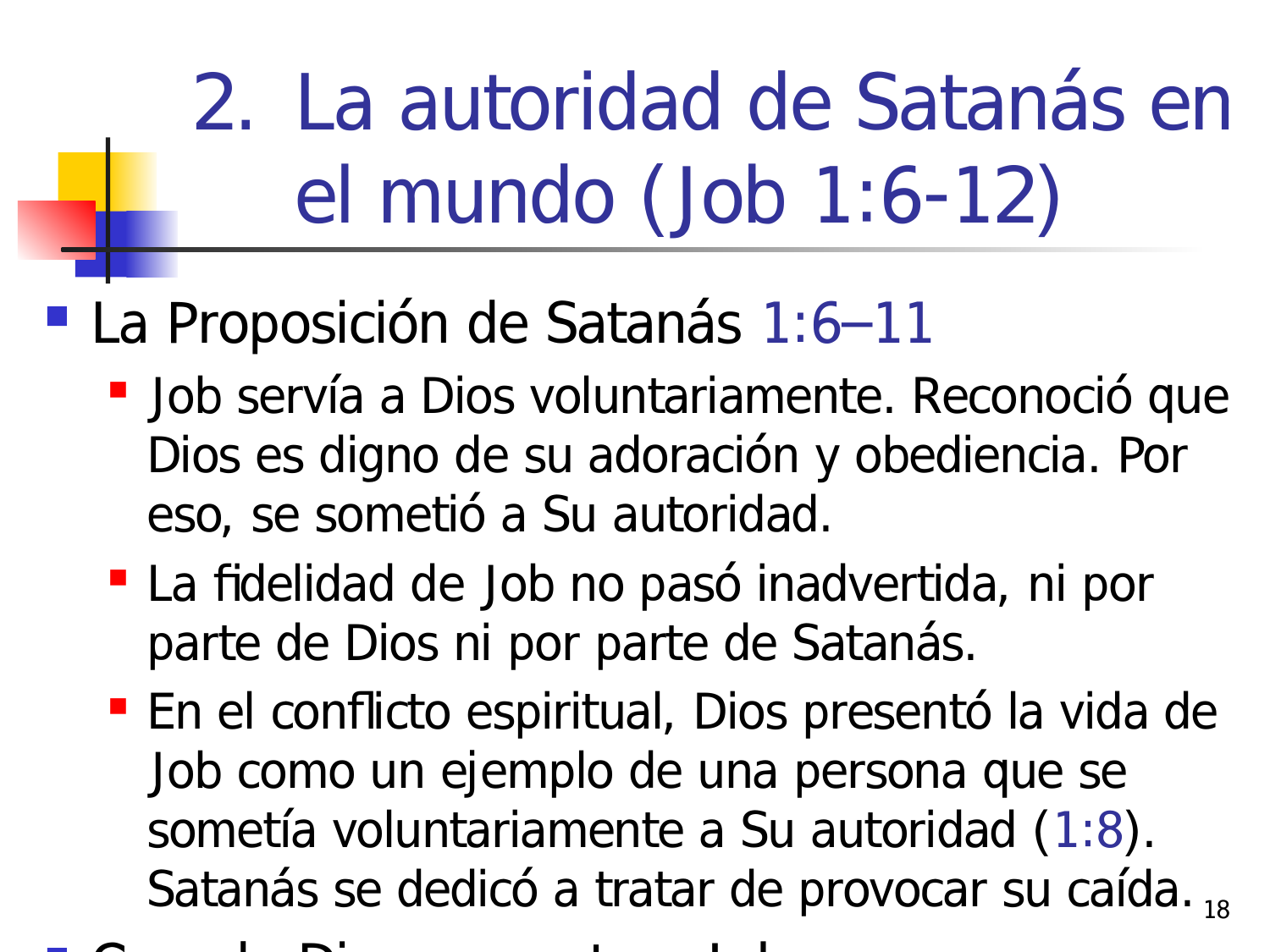

# La autoridad de Satanás en el mundo (Job 1:6-12)
La Proposición de Satanás 1:6–11
Job servía a Dios voluntariamente. Reconoció que Dios es digno de su adoración y obediencia. Por eso, se sometió a Su autoridad.
La fidelidad de Job no pasó inadvertida, ni por parte de Dios ni por parte de Satanás.
En el conflicto espiritual, Dios presentó la vida de Job como un ejemplo de una persona que se sometía voluntariamente a Su autoridad (1:8). Satanás se dedicó a tratar de provocar su caída.
Cuando Dios presenta a Job como un ejemplo de alguien que le sirve voluntariamente, Satanás le señala como un hombre que debe ser puesto a prueba. Acusa a Dios de controlar la vida de Job mediante una especie de soborno. Dice que Job sirve a Dios porque El le ha dado todo tipo de bienes (1:9–11). ¡Sería una locura rebelarse contra Dios cuando se le paga tan bien por su obediencia! Si Dios le quitara todo lo que le había dado, Job cambiaría su actitud totalmente.
El Permiso de Dios 1:12
Para demostrar el error de Satanás en cuanto a la motivación de Job, Dios le da permiso para ponerle a prueba. En esta introducción al relato se observa que Satanás esta sujeto a la voluntad de Dios. El ángel caído no puede tocar a los cristianos sin el permiso de Dios. Tanto Job como el acusador reconocen la soberanía de Dios (1:11–12, 21; 2:5–6, 10; 19:21).
En este caso, Dios le da permiso para hacerle daño a todas las posesiones de Job, pero no le da potestad de tocar su persona. A diferencia del primer ataque, en esta ocasión sus hijos son afectados, pero no su esposa. (Porter)
18